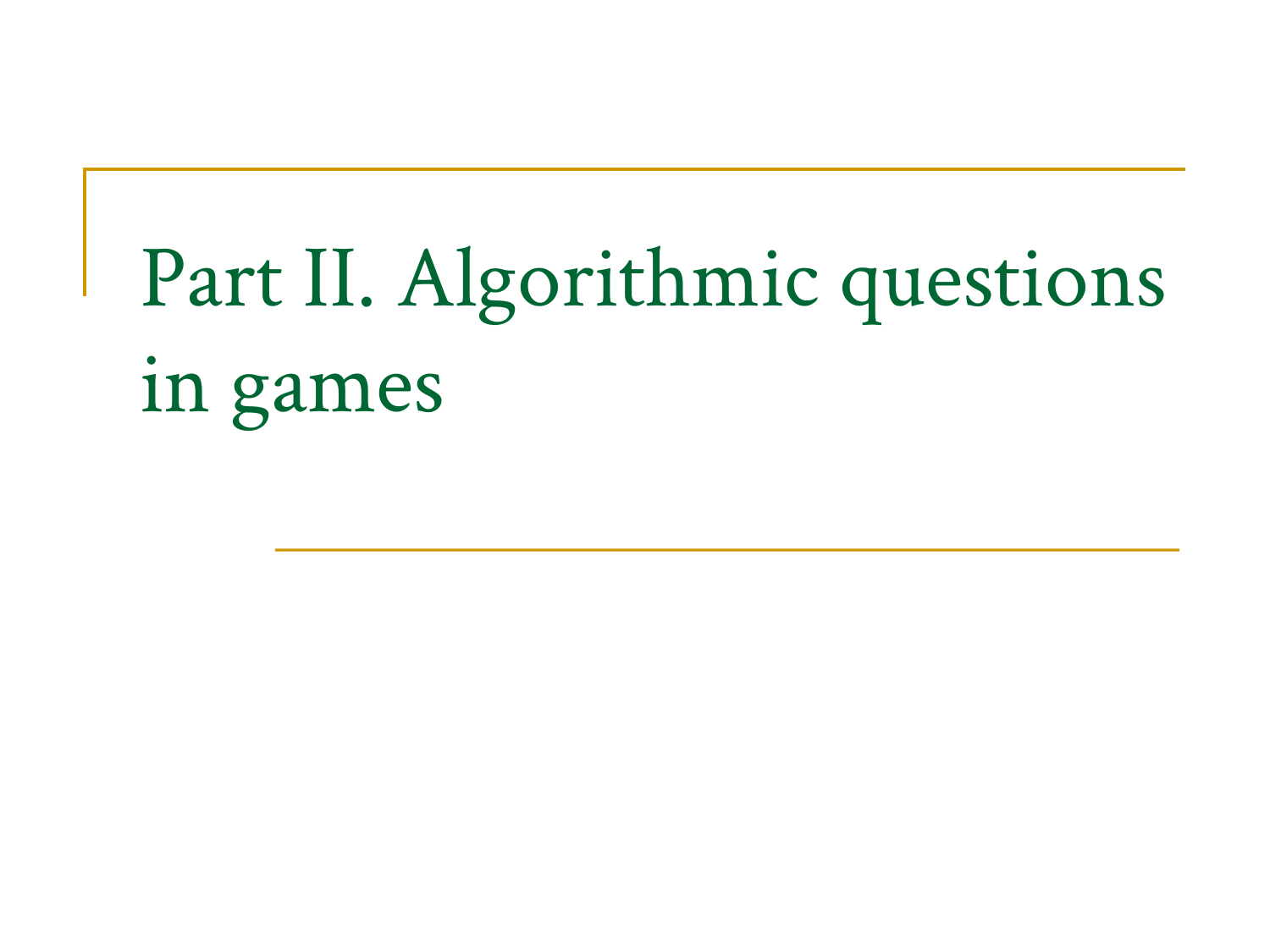

# Part II. Algorithmic questions in games